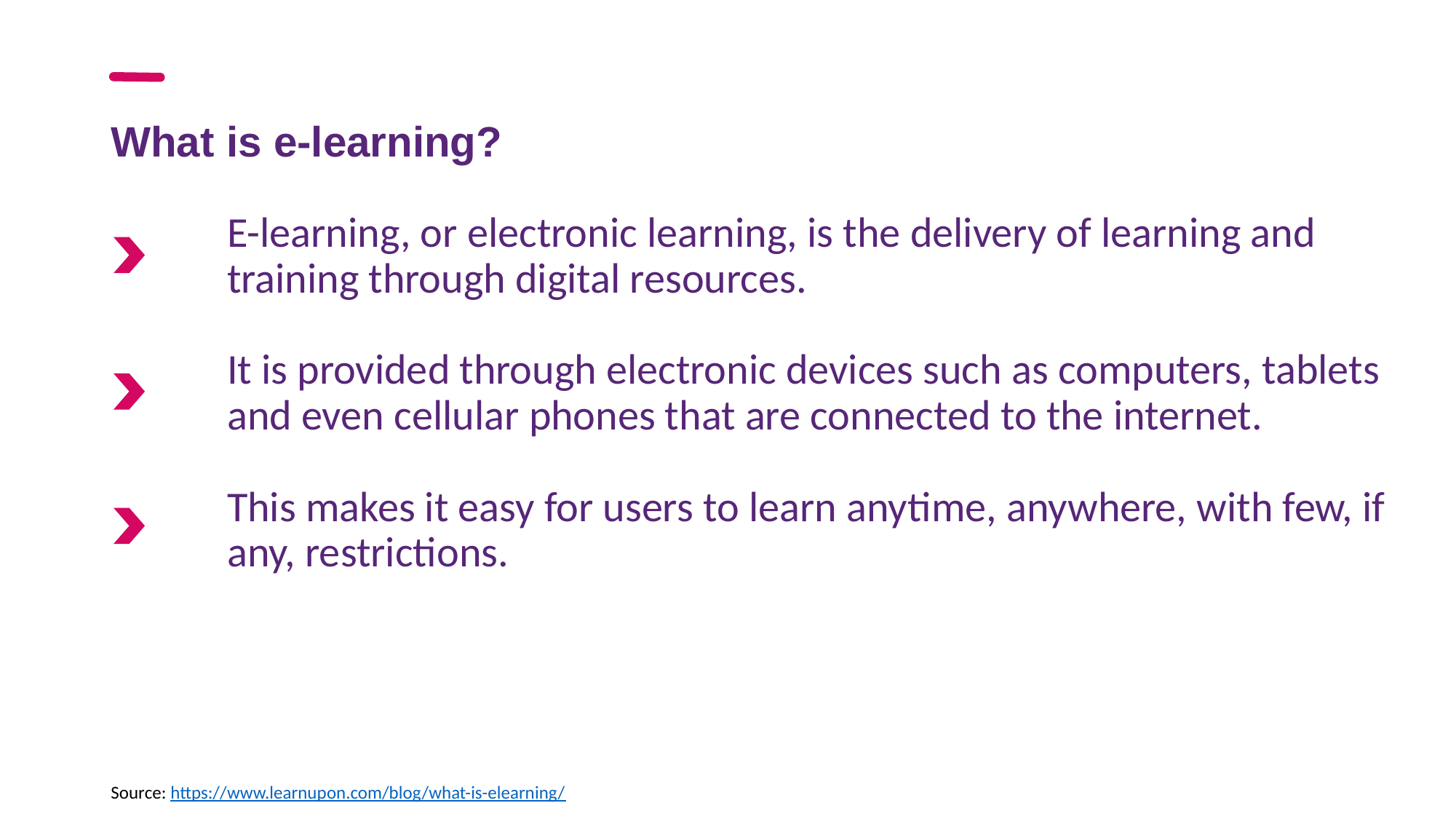

# What is e-learning?
	E-learning, or electronic learning, is the delivery of learning and 	training through digital resources.

	It is provided through electronic devices such as computers, tablets 	and even cellular phones that are connected to the internet.

	This makes it easy for users to learn anytime, anywhere, with few, if 	any, restrictions.

Source: https://www.learnupon.com/blog/what-is-elearning/